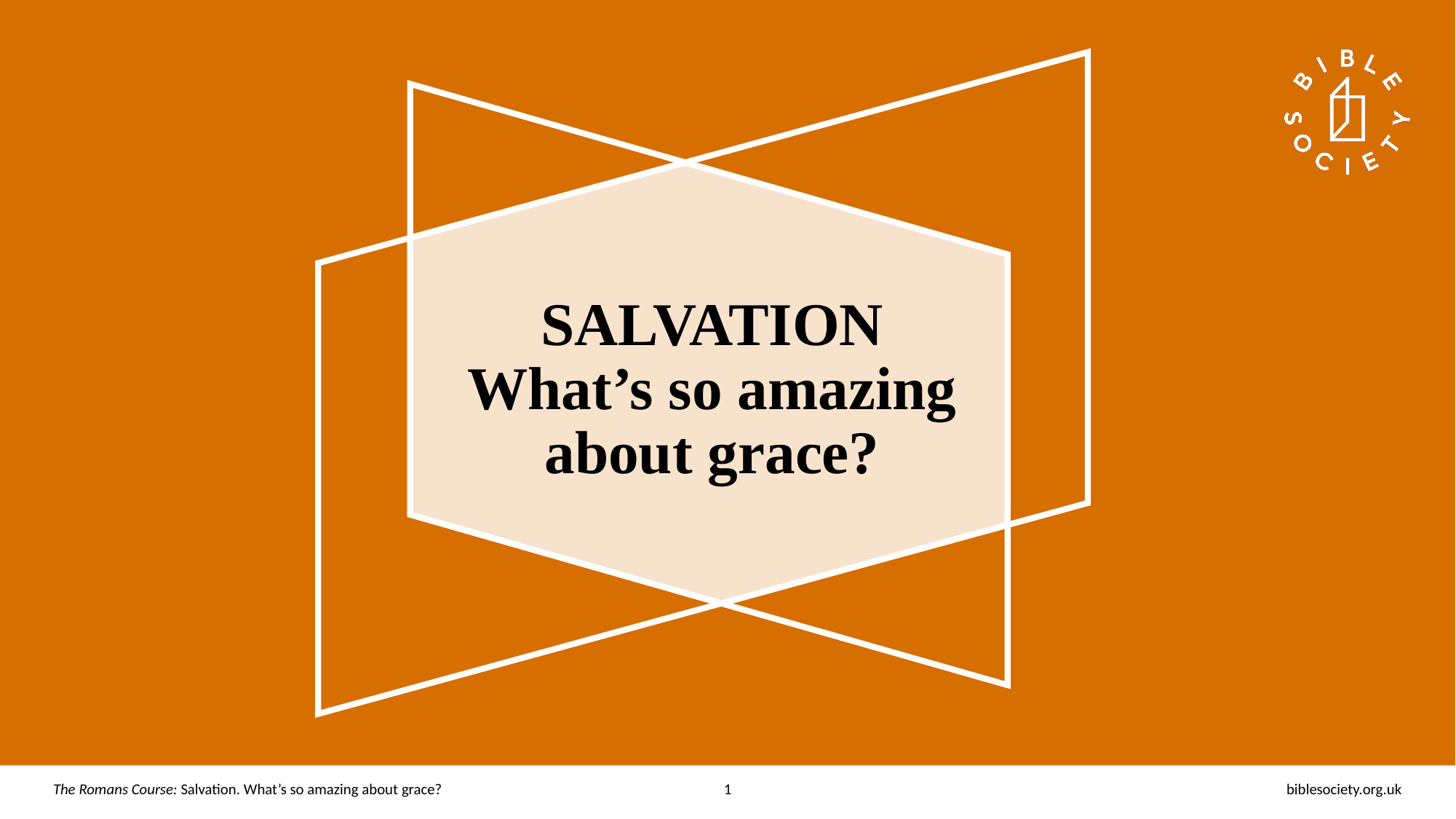

# SALVATION What’s so amazing about grace?
The Romans Course: Salvation. What’s so amazing about grace?
1